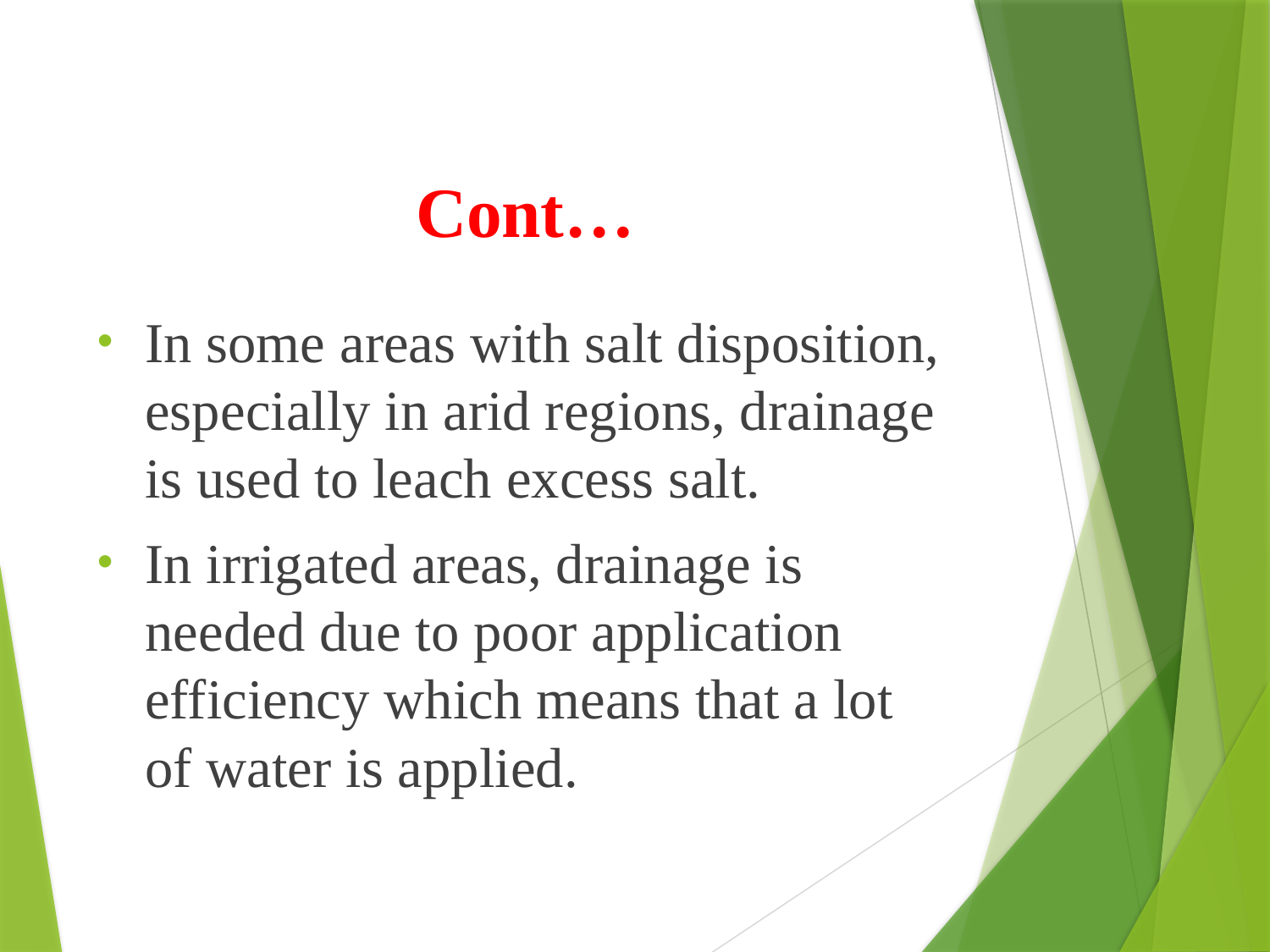

# Cont…
In some areas with salt disposition, especially in arid regions, drainage is used to leach excess salt.
In irrigated areas, drainage is needed due to poor application efficiency which means that a lot of water is applied.